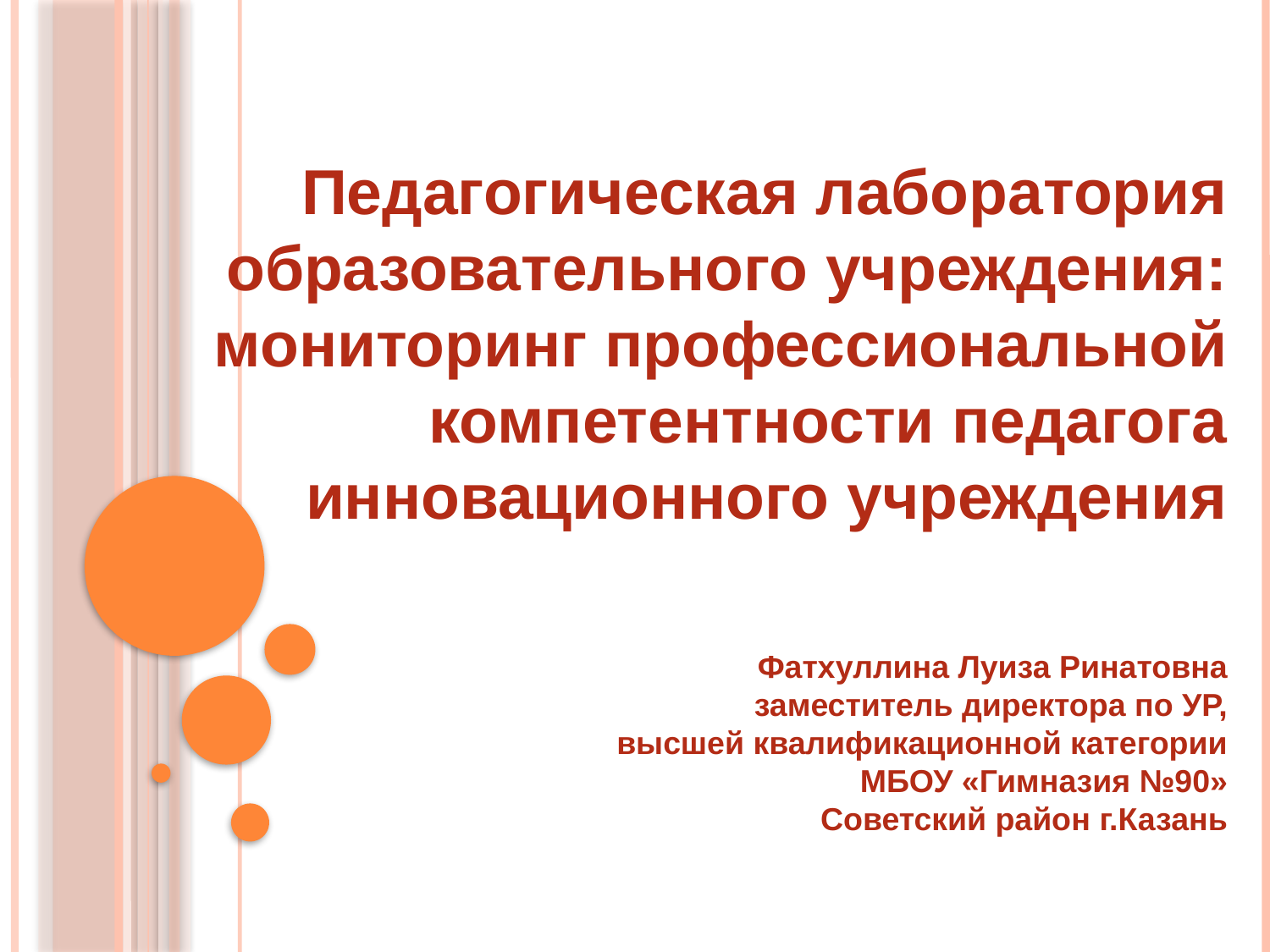

# Педагогическая лаборатория образовательного учреждения: мониторинг профессиональной компетентности педагога инновационного учреждения Фатхуллина Луиза Ринатовна заместитель директора по УР, высшей квалификационной категории МБОУ «Гимназия №90» Советский район г.Казань